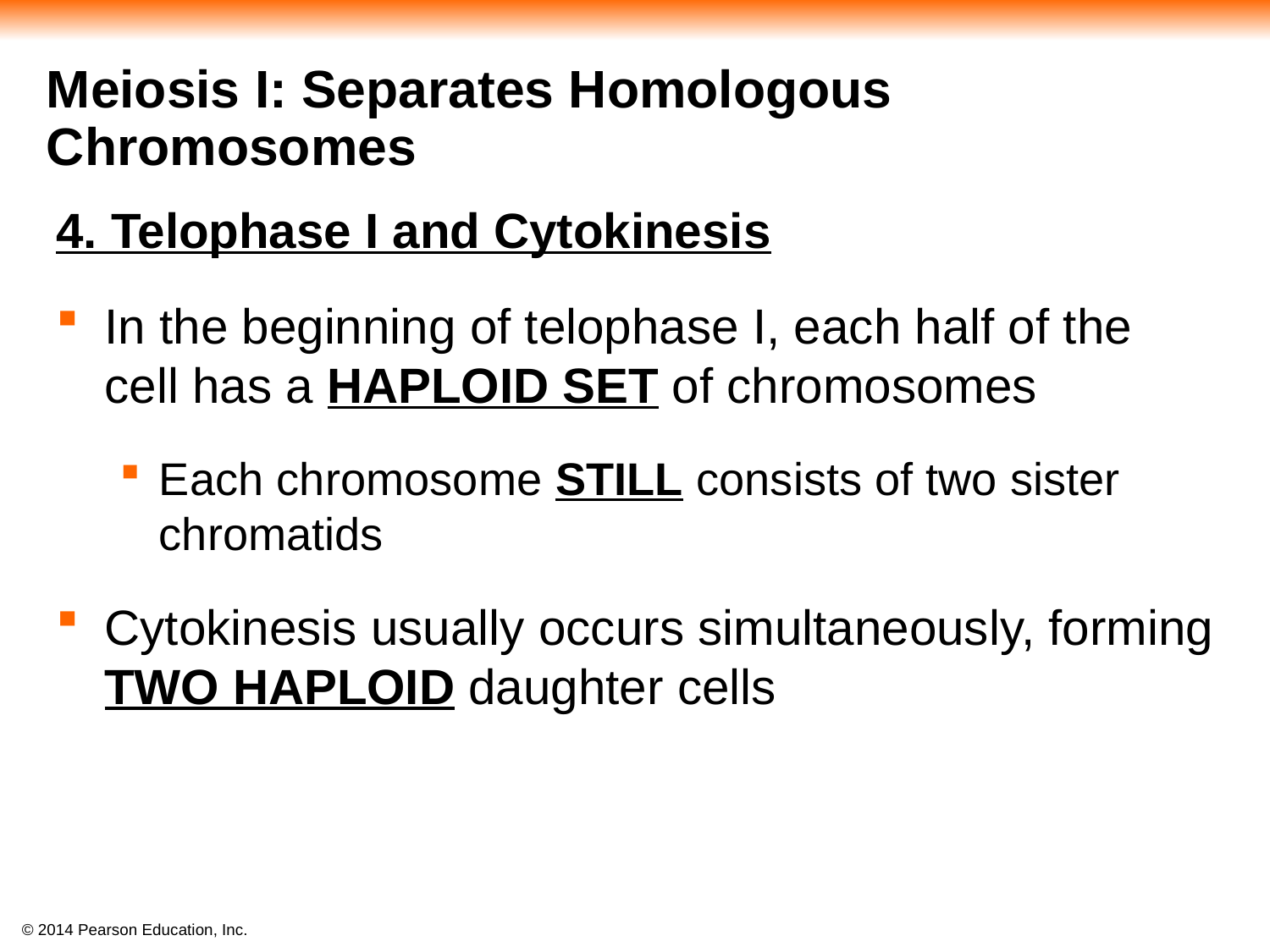

#
Meiosis I: Separates Homologous Chromosomes
4. Telophase I and Cytokinesis
In the beginning of telophase I, each half of the
cell has a HAPLOID SET of chromosomes
Each chromosome STILL consists of two sister chromatids
Cytokinesis usually occurs simultaneously, forming TWO HAPLOID daughter cells